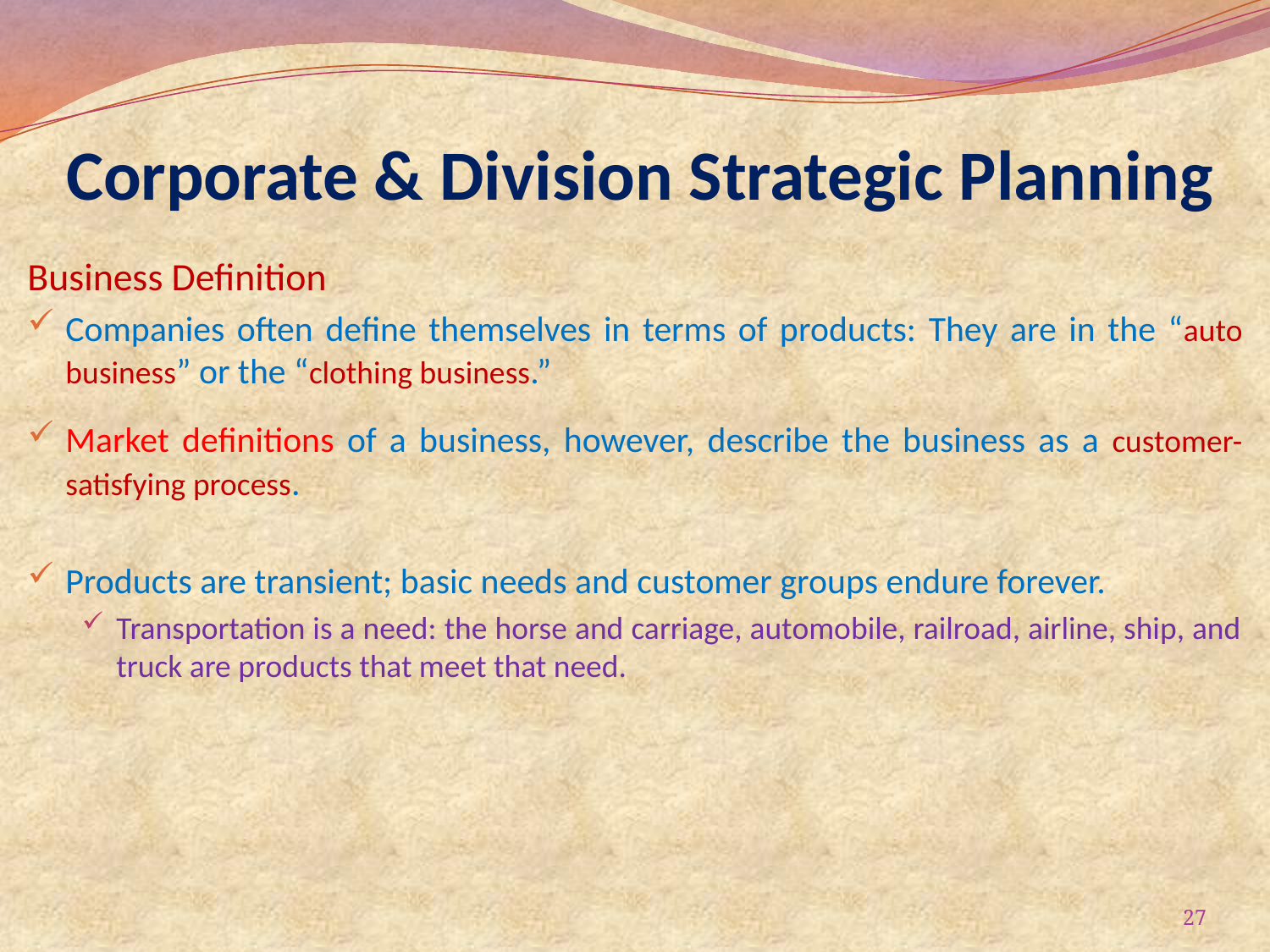

# Corporate & Division Strategic Planning
Business Definition
Companies often define themselves in terms of products: They are in the “auto business” or the “clothing business.”

Market definitions of a business, however, describe the business as a customer-satisfying process.

Products are transient; basic needs and customer groups endure forever.
Transportation is a need: the horse and carriage, automobile, railroad, airline, ship, and truck are products that meet that need.
27